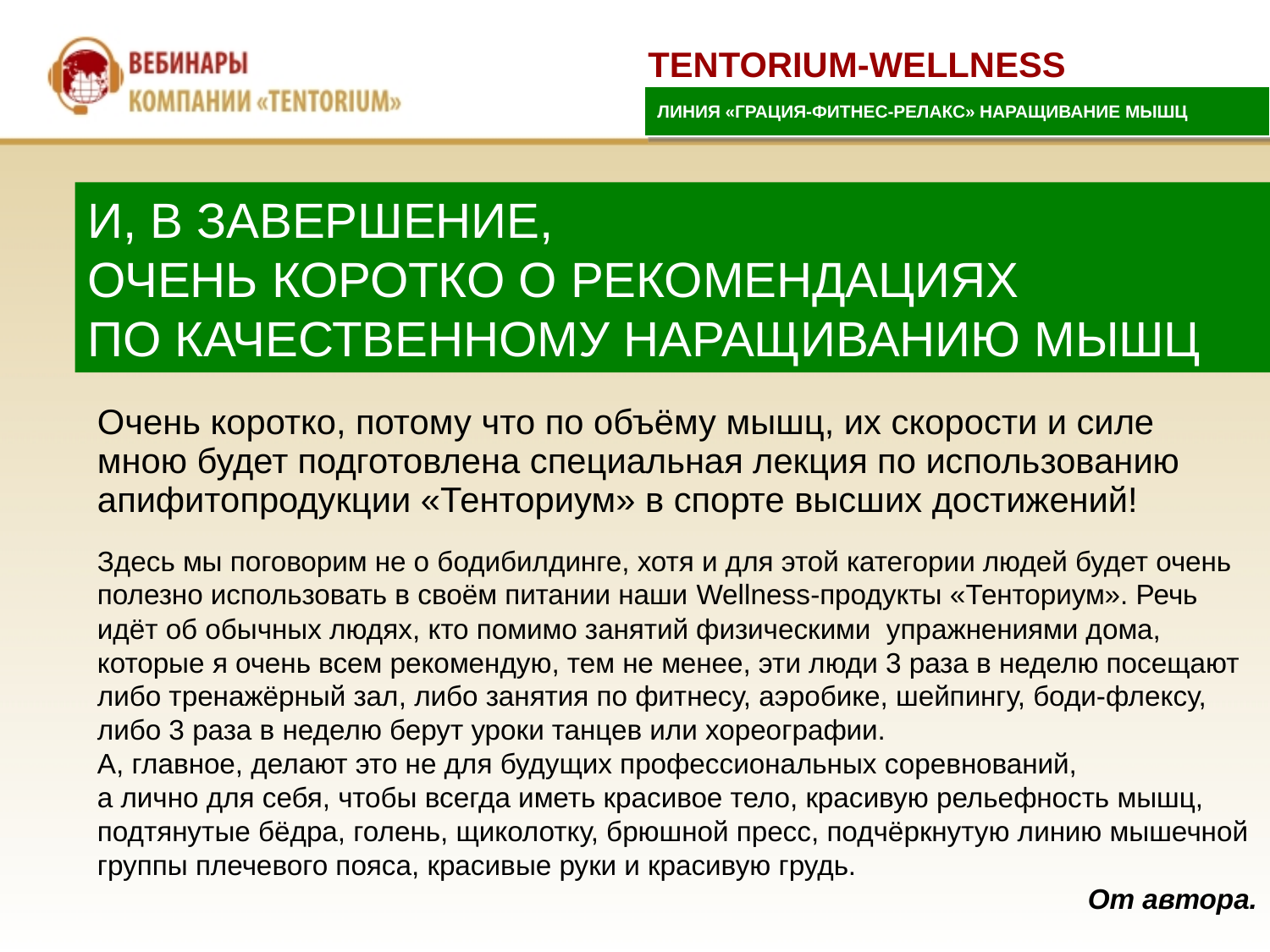

TENTORIUM-WELLNESS
ЛИНИЯ «ГРАЦИЯ-ФИТНЕС-РЕЛАКС» НАРАЩИВАНИЕ МЫШЦ
И, В ЗАВЕРШЕНИЕ,
ОЧЕНЬ КОРОТКО О РЕКОМЕНДАЦИЯХ
ПО КАЧЕСТВЕННОМУ НАРАЩИВАНИЮ МЫШЦ
Очень коротко, потому что по объёму мышц, их скорости и силе
мною будет подготовлена специальная лекция по использованию
апифитопродукции «Тенториум» в спорте высших достижений!
Здесь мы поговорим не о бодибилдинге, хотя и для этой категории людей будет очень полезно использовать в своём питании наши Wellness-продукты «Тенториум». Речь идёт об обычных людях, кто помимо занятий физическими  упражнениями дома, которые я очень всем рекомендую, тем не менее, эти люди 3 раза в неделю посещают либо тренажёрный зал, либо занятия по фитнесу, аэробике, шейпингу, боди-флексу, либо 3 раза в неделю берут уроки танцев или хореографии.
А, главное, делают это не для будущих профессиональных соревнований,
а лично для себя, чтобы всегда иметь красивое тело, красивую рельефность мышц, подтянутые бёдра, голень, щиколотку, брюшной пресс, подчёркнутую линию мышечной группы плечевого пояса, красивые руки и красивую грудь.
 От автора.